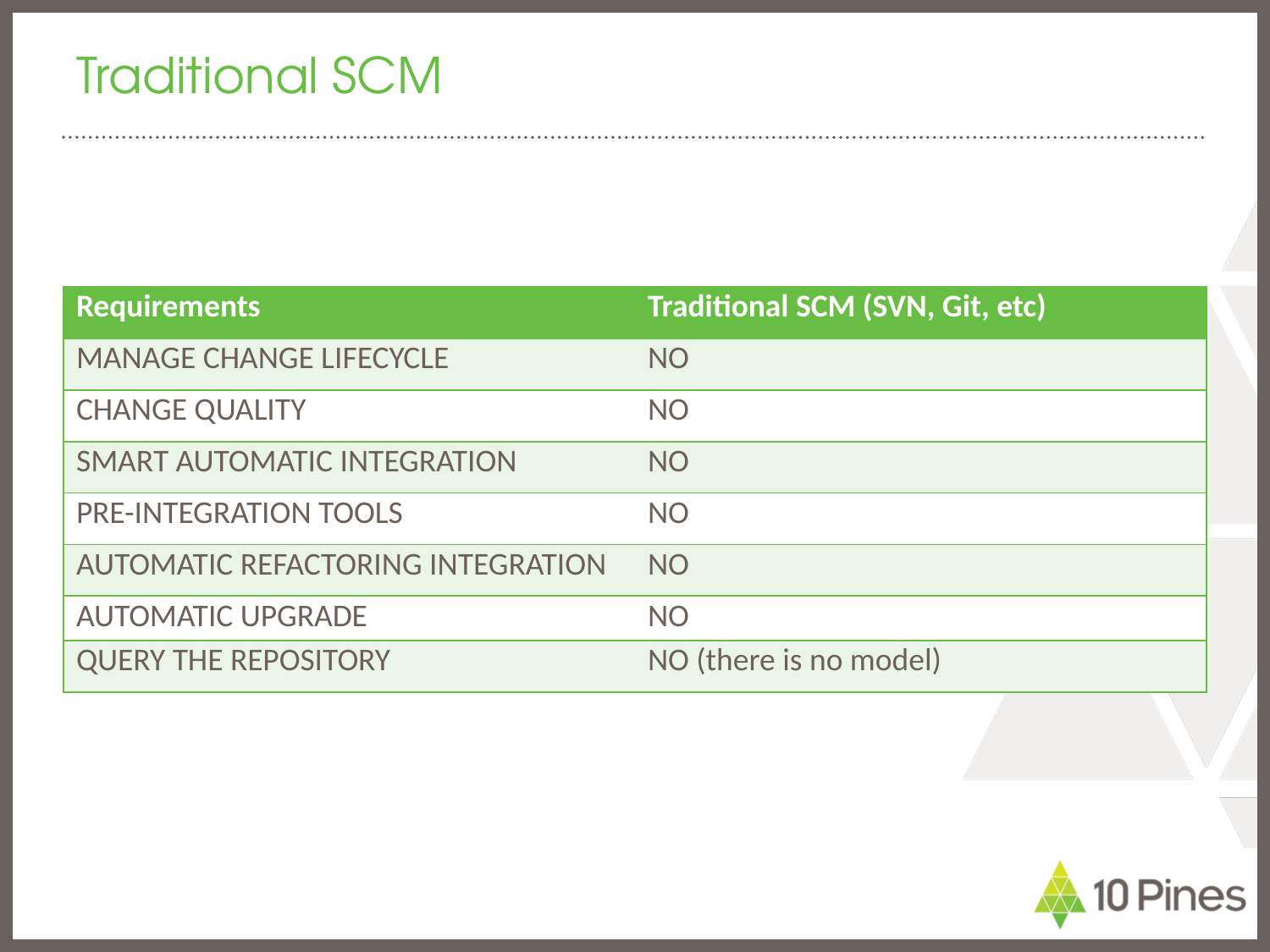

# Traditional SCM
| Requirements | Traditional SCM (SVN, Git, etc) |
| --- | --- |
| MANAGE CHANGE LIFECYCLE | NO |
| CHANGE QUALITY | NO |
| SMART AUTOMATIC INTEGRATION | NO |
| PRE-INTEGRATION TOOLS | NO |
| AUTOMATIC REFACTORING INTEGRATION | NO |
| AUTOMATIC UPGRADE | NO |
| QUERY THE REPOSITORY | NO (there is no model) |